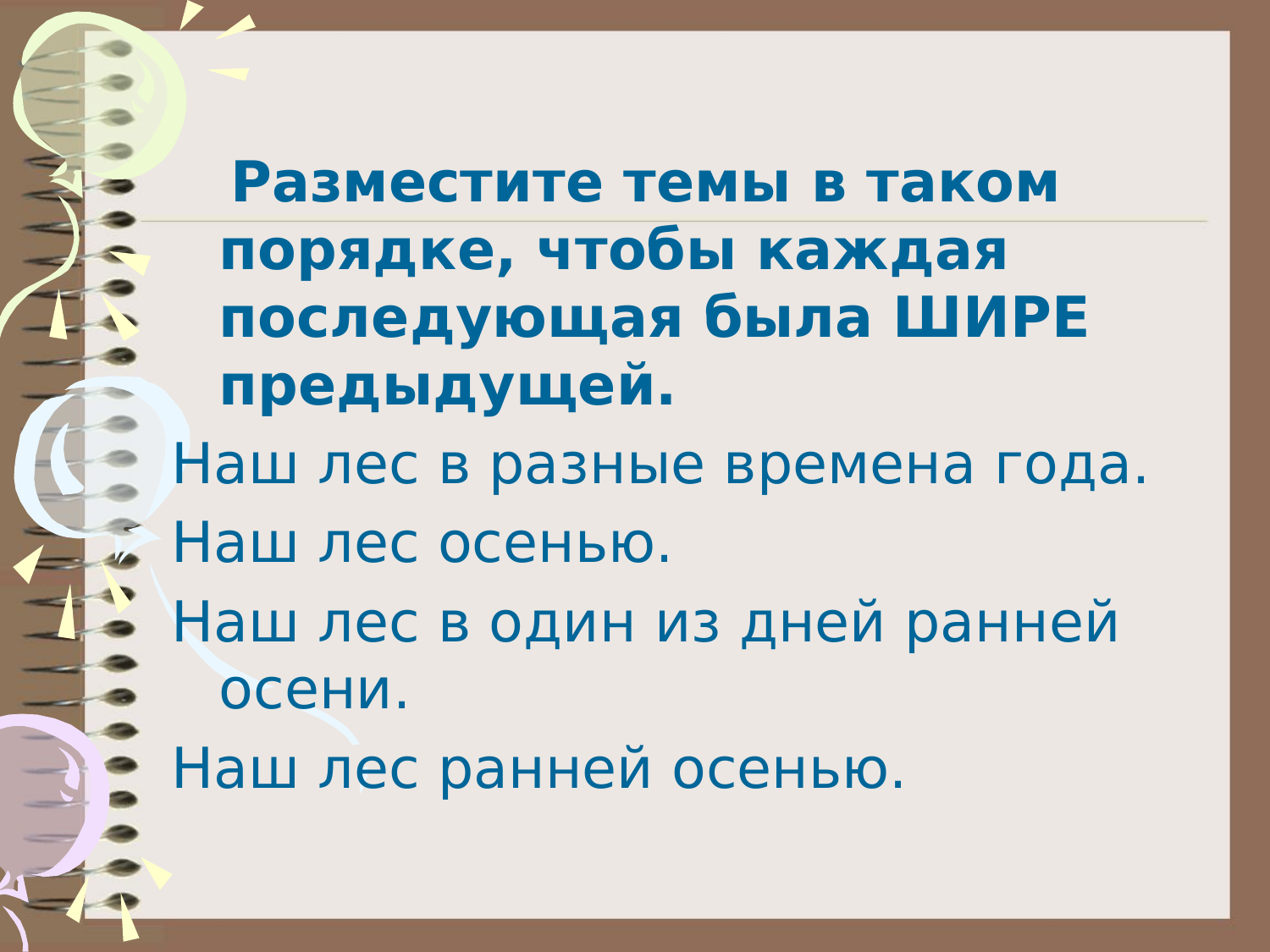

#
   Разместите темы в таком порядке, чтобы каждая последующая была ШИРЕ предыдущей.
Наш лес в разные времена года.
Наш лес осенью.
Наш лес в один из дней ранней осени.
Наш лес ранней осенью.